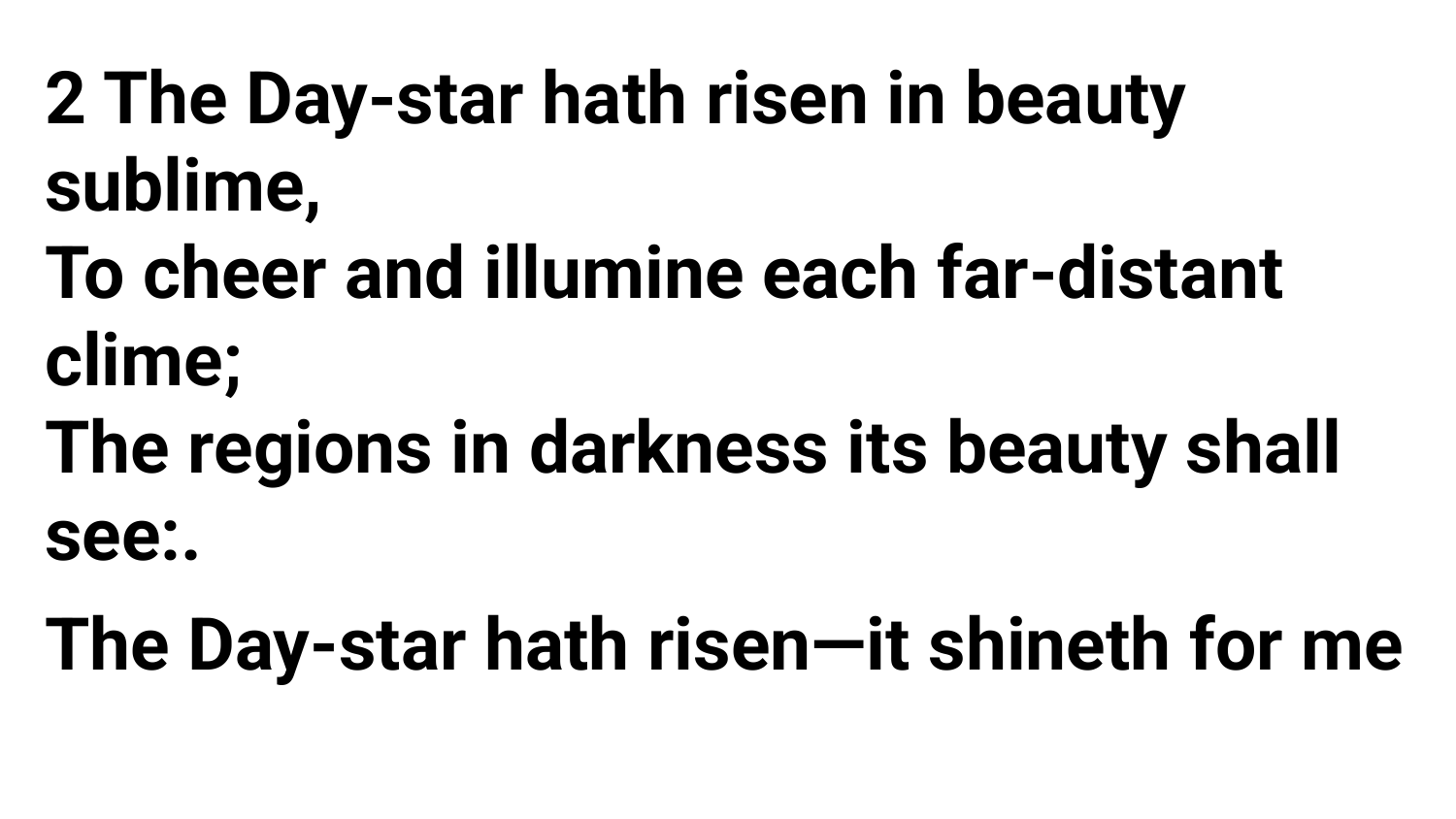

2 The Day-star hath risen in beauty sublime,
To cheer and illumine each far-distant clime;
The regions in darkness its beauty shall see:.
The Day-star hath risen—it shineth for me